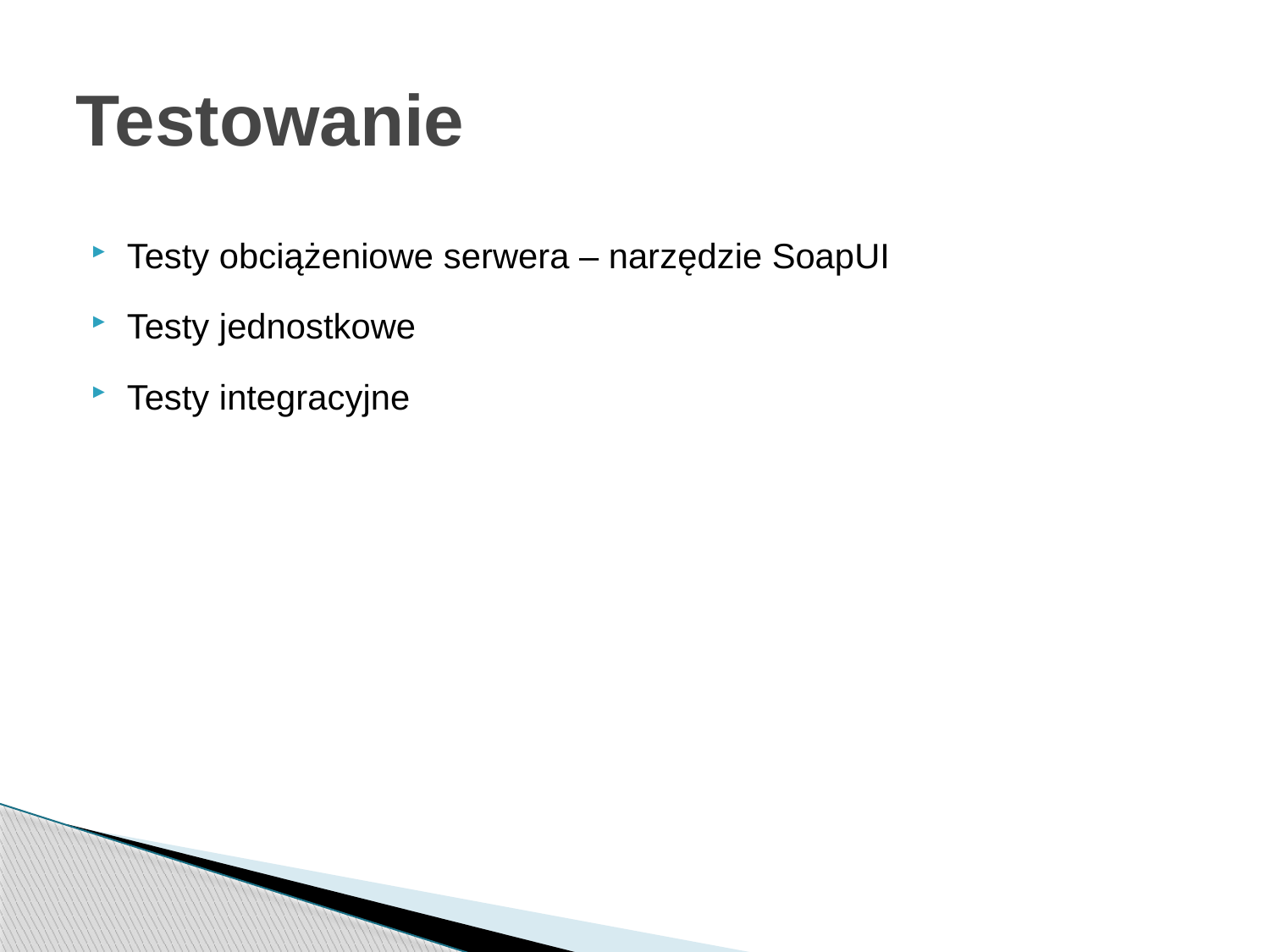

# Testowanie
Testy obciążeniowe serwera – narzędzie SoapUI
Testy jednostkowe
Testy integracyjne